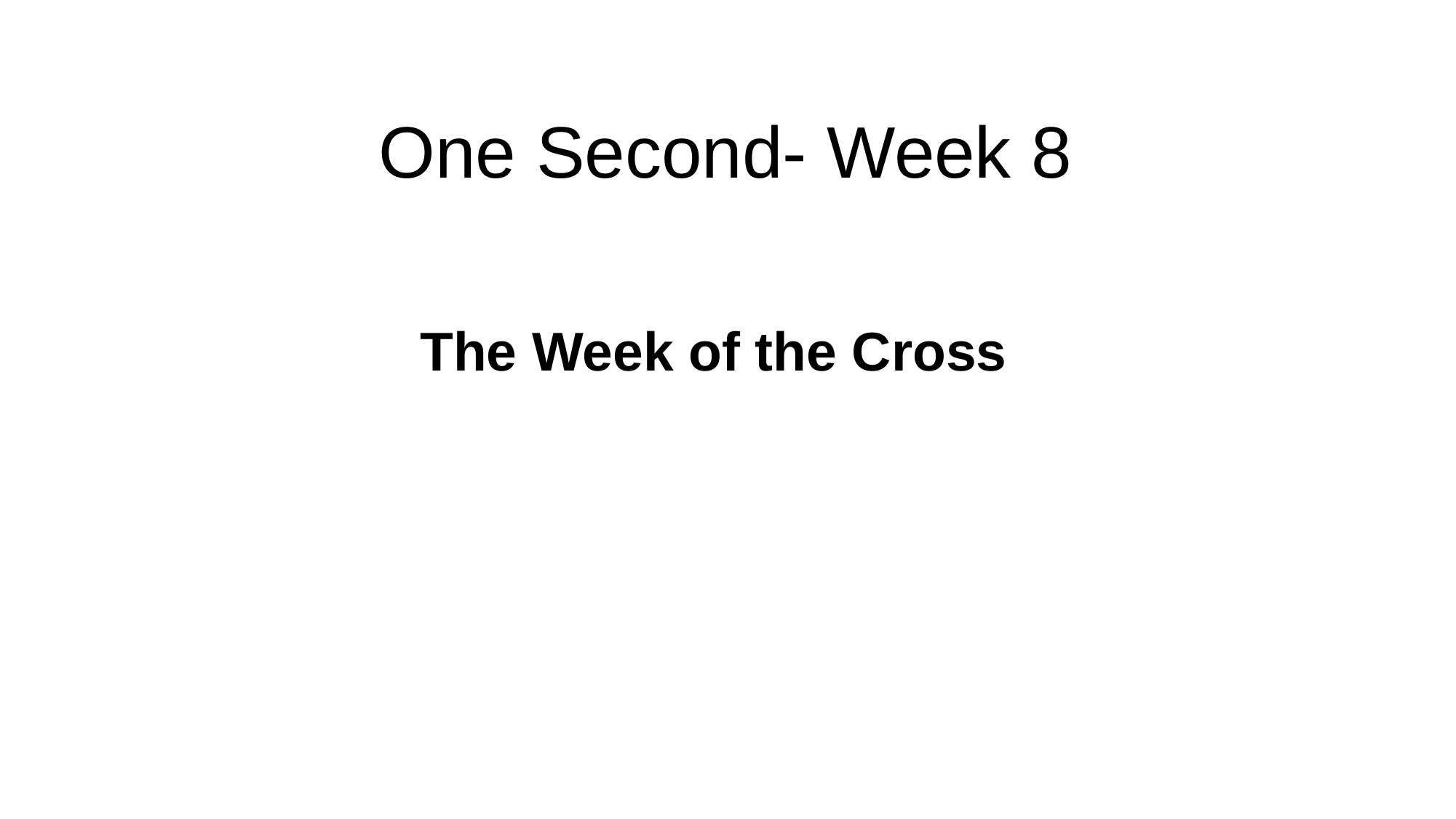

One Second- Week 8
The Week of the Cross